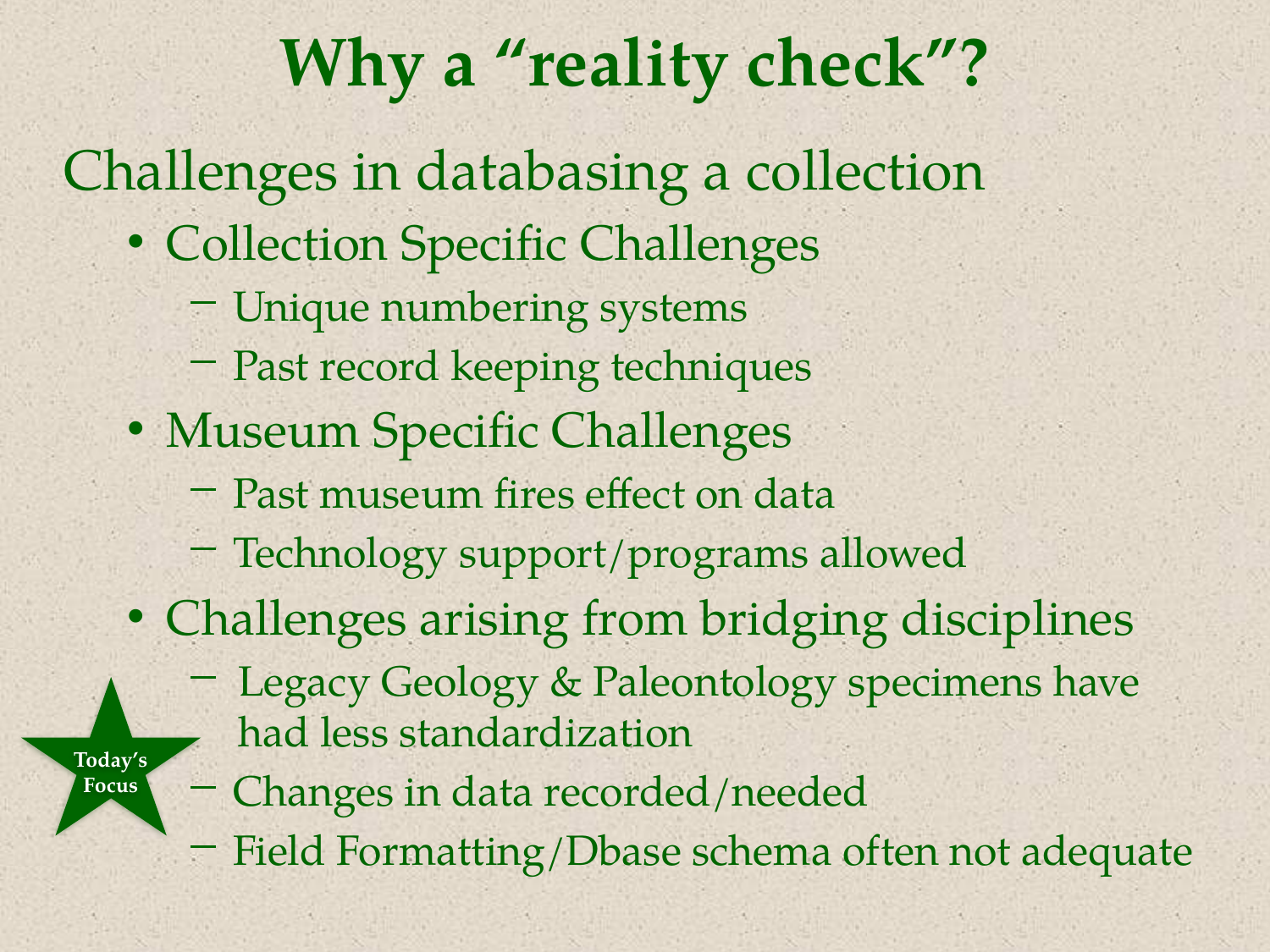

# Why a “reality check”?
Challenges in databasing a collection
Collection Specific Challenges
 Unique numbering systems
 Past record keeping techniques
Museum Specific Challenges
 Past museum fires effect on data
 Technology support/programs allowed
Challenges arising from bridging disciplines
Legacy Geology & Paleontology specimens have had less standardization
 Changes in data recorded/needed
 Field Formatting/Dbase schema often not adequate

Today’s
Focus